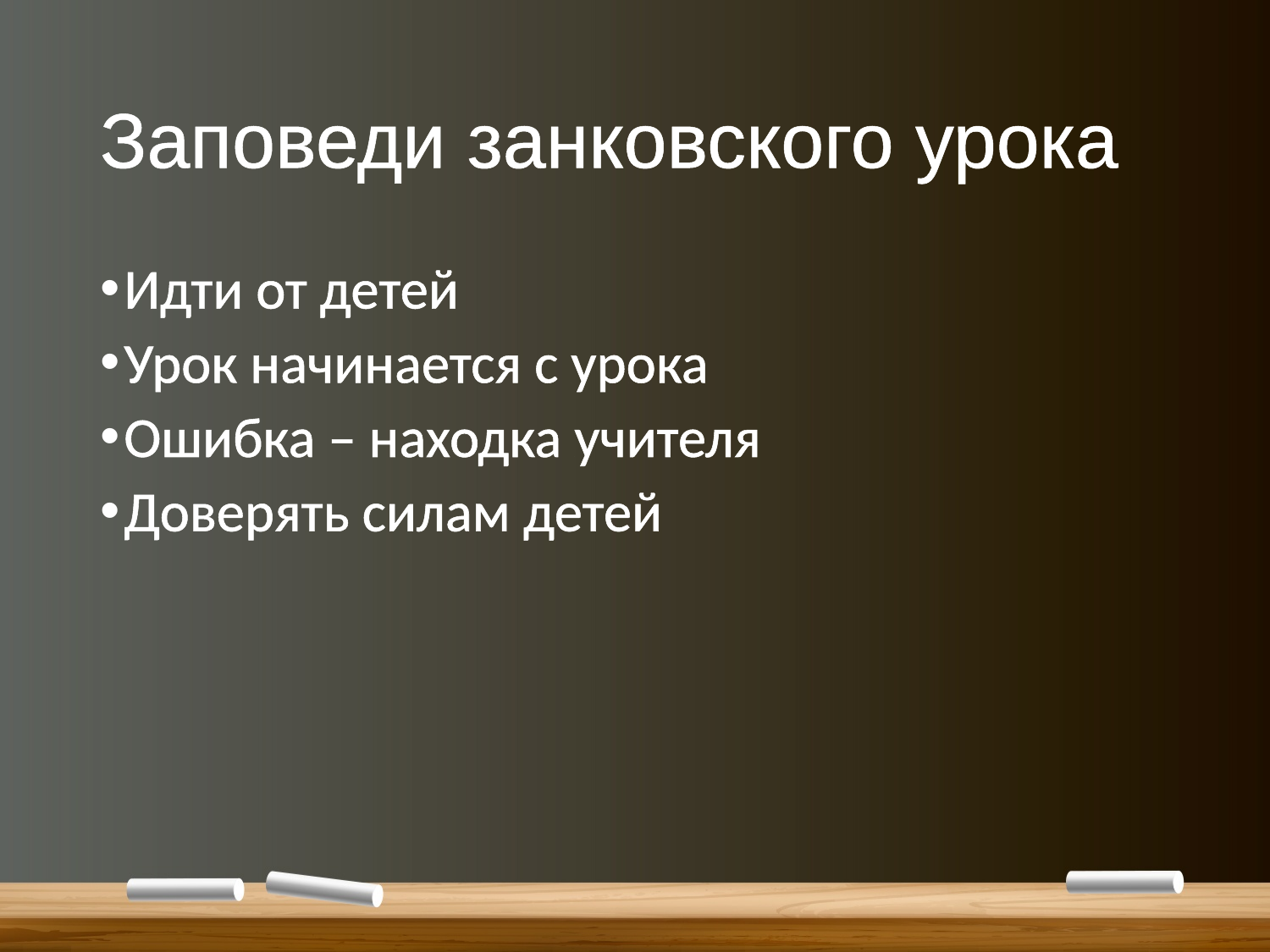

# Заповеди занковского урока
Идти от детей
Урок начинается с урока
Ошибка – находка учителя
Доверять силам детей